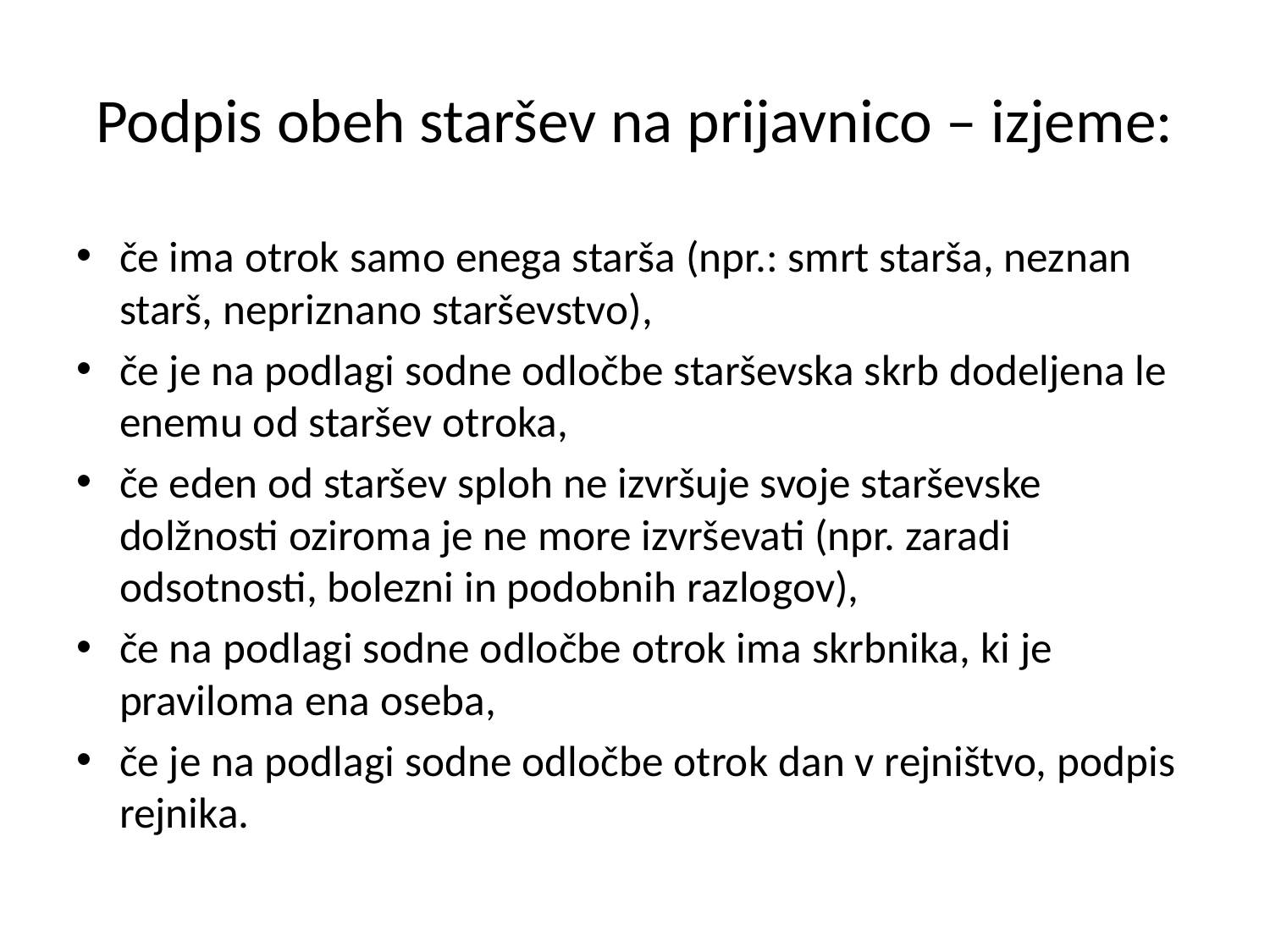

# Podpis obeh staršev na prijavnico – izjeme:
če ima otrok samo enega starša (npr.: smrt starša, neznan starš, nepriznano starševstvo),
če je na podlagi sodne odločbe starševska skrb dodeljena le enemu od staršev otroka,
če eden od staršev sploh ne izvršuje svoje starševske dolžnosti oziroma je ne more izvrševati (npr. zaradi odsotnosti, bolezni in podobnih razlogov),
če na podlagi sodne odločbe otrok ima skrbnika, ki je praviloma ena oseba,
če je na podlagi sodne odločbe otrok dan v rejništvo, podpis rejnika.